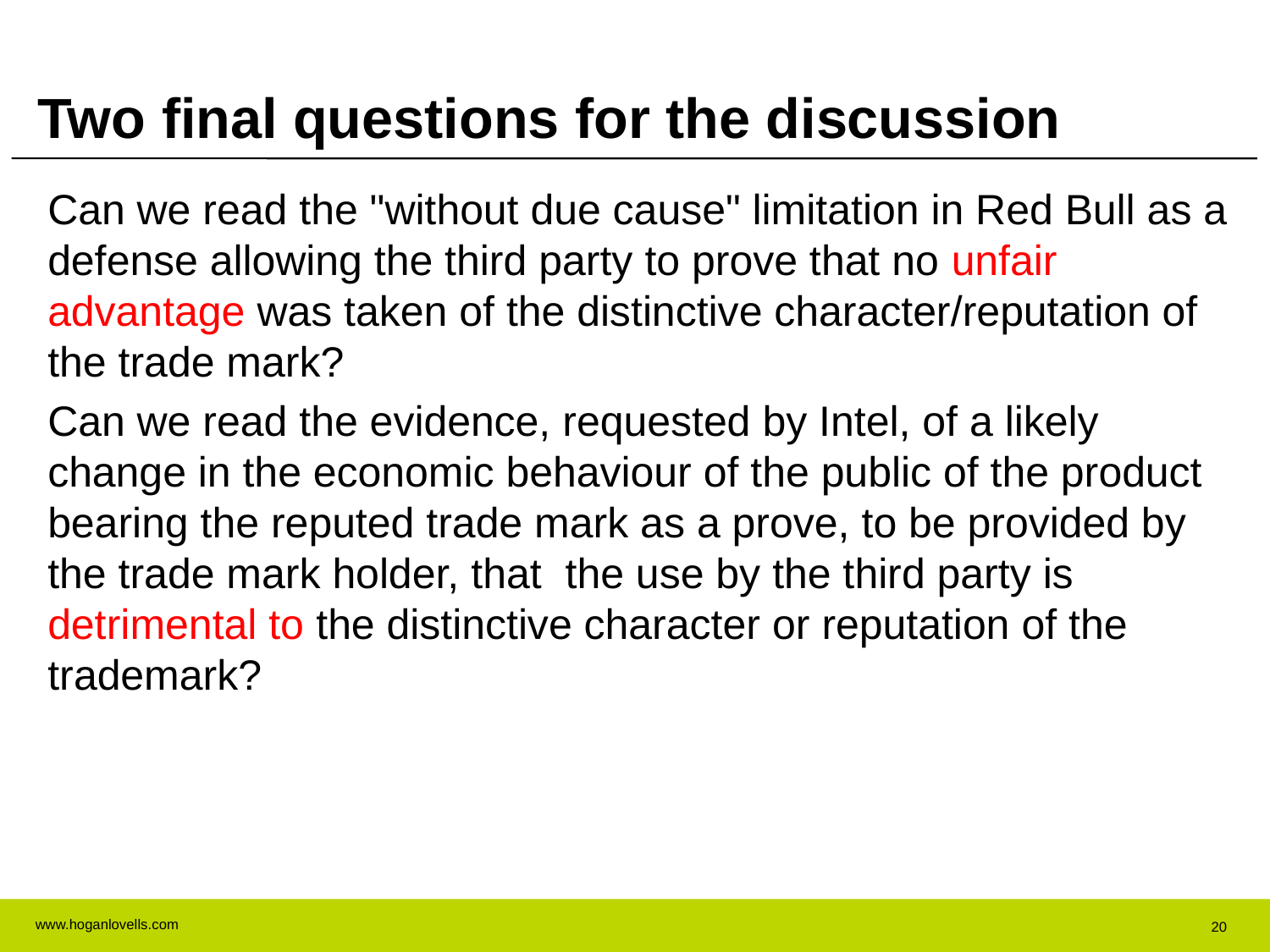

# Two final questions for the discussion
Can we read the "without due cause" limitation in Red Bull as a defense allowing the third party to prove that no unfair advantage was taken of the distinctive character/reputation of the trade mark?
Can we read the evidence, requested by Intel, of a likely change in the economic behaviour of the public of the product bearing the reputed trade mark as a prove, to be provided by the trade mark holder, that  the use by the third party is detrimental to the distinctive character or reputation of the trademark?

20